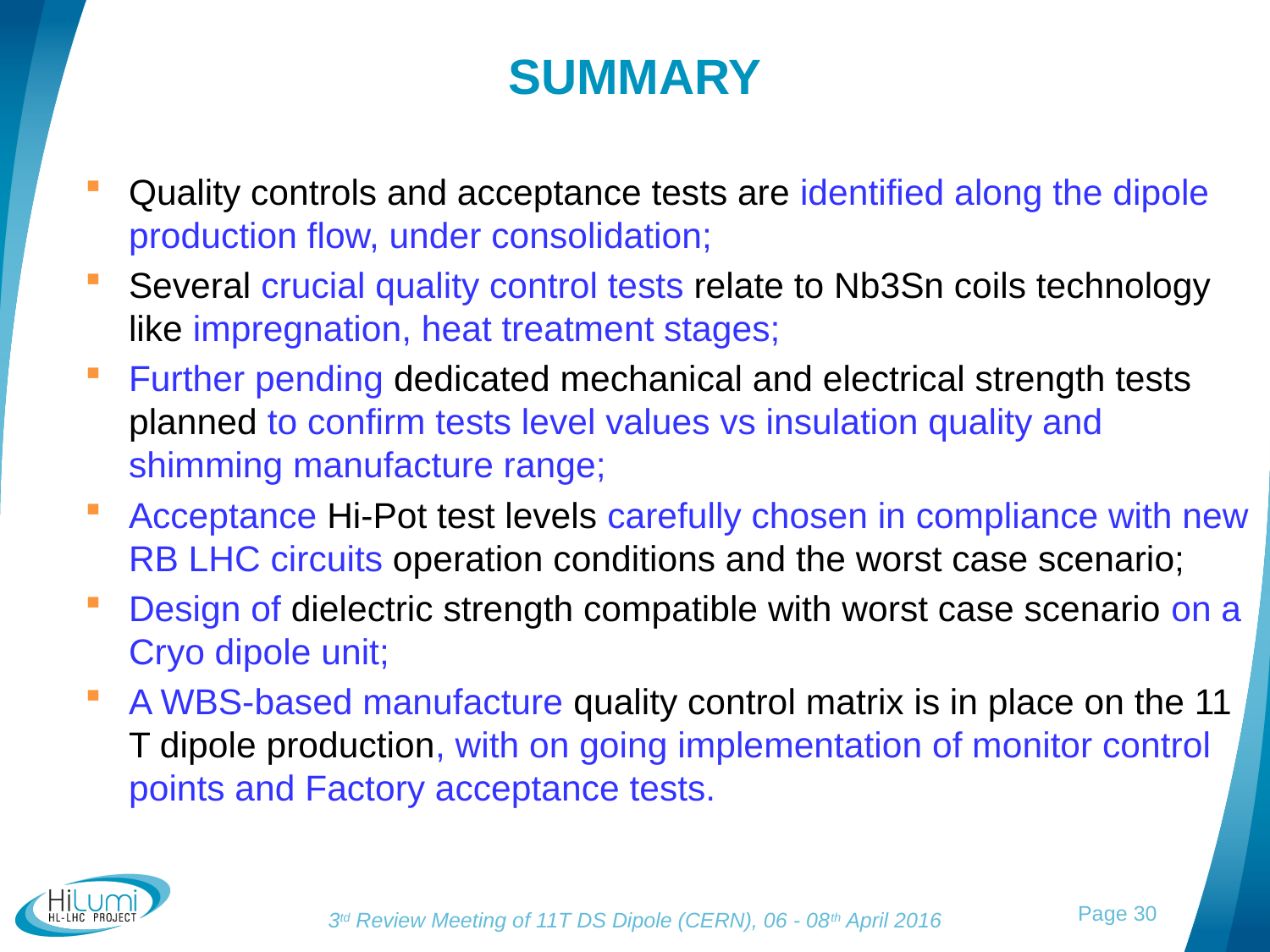

# SUMMARY
Quality controls and acceptance tests are identified along the dipole production flow, under consolidation;
Several crucial quality control tests relate to Nb3Sn coils technology like impregnation, heat treatment stages;
Further pending dedicated mechanical and electrical strength tests planned to confirm tests level values vs insulation quality and shimming manufacture range;
Acceptance Hi-Pot test levels carefully chosen in compliance with new RB LHC circuits operation conditions and the worst case scenario;
Design of dielectric strength compatible with worst case scenario on a Cryo dipole unit;
A WBS-based manufacture quality control matrix is in place on the 11 T dipole production, with on going implementation of monitor control points and Factory acceptance tests.
3td Review Meeting of 11T DS Dipole (CERN), 06 - 08th April 2016
Page 30